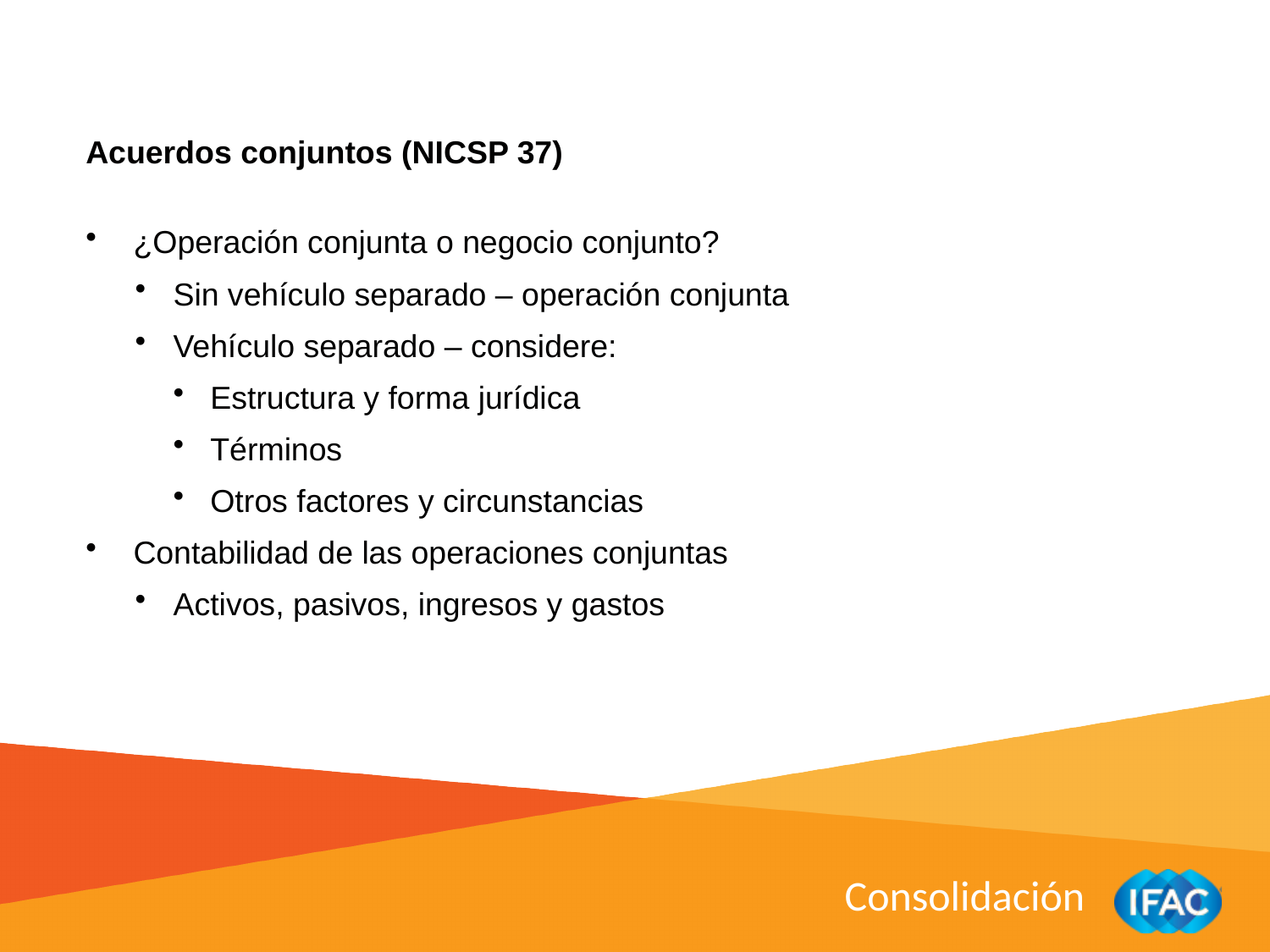

Acuerdos conjuntos (NICSP 37)

¿Operación conjunta o negocio conjunto?
Sin vehículo separado – operación conjunta
Vehículo separado – considere:
Estructura y forma jurídica
Términos
Otros factores y circunstancias
Contabilidad de las operaciones conjuntas
Activos, pasivos, ingresos y gastos

Consolidación